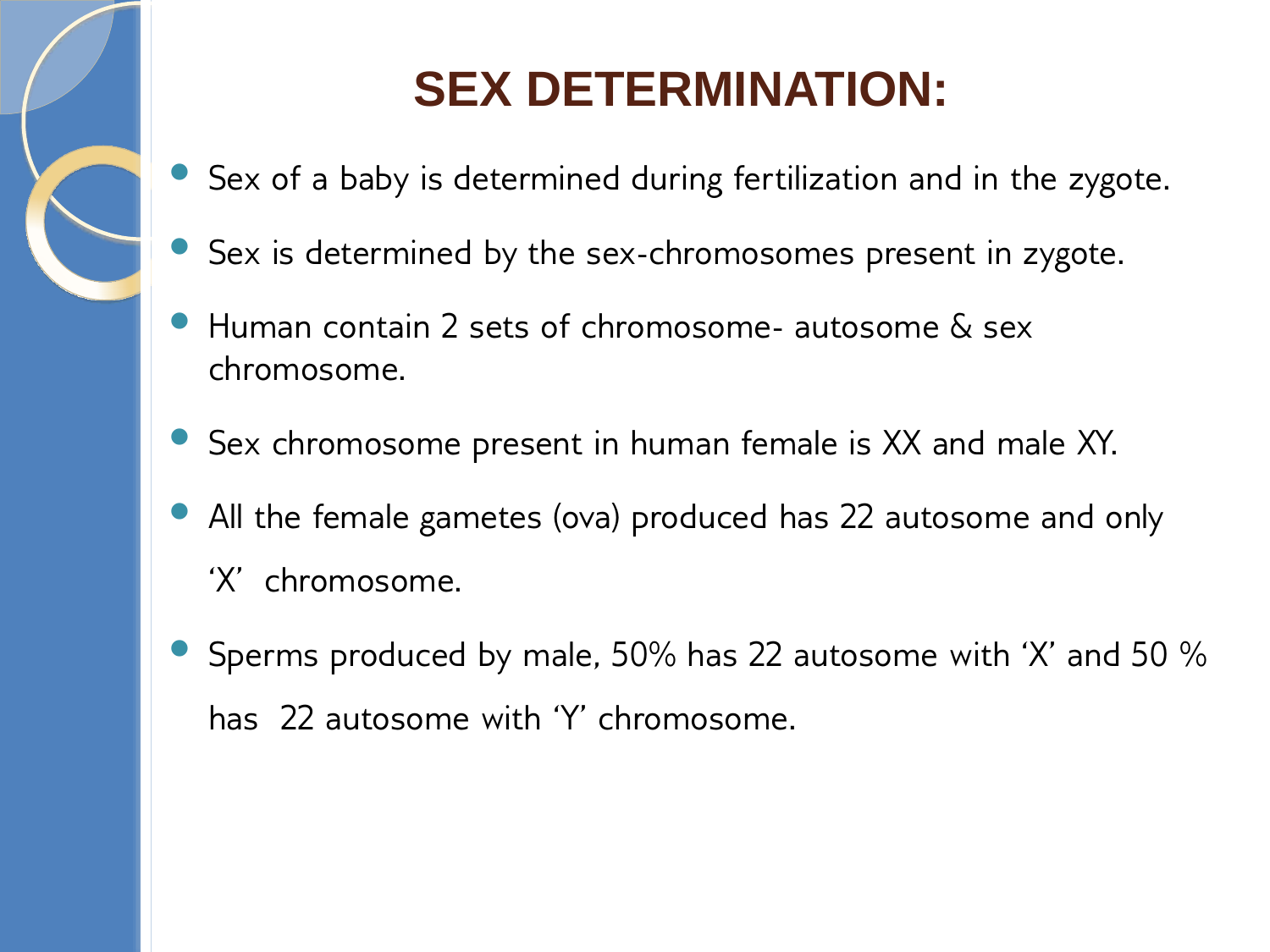

# Sex determination:

Sex of a baby is determined during fertilization and in the zygote.
Sex is determined by the sex-chromosomes present in zygote.
Human contain 2 sets of chromosome- autosome & sex chromosome.
Sex chromosome present in human female is XX and male XY.
All the female gametes (ova) produced has 22 autosome and only ‘X’  chromosome.
Sperms produced by male, 50% has 22 autosome with ‘X’ and 50 % has  22 autosome with ‘Y’ chromosome.